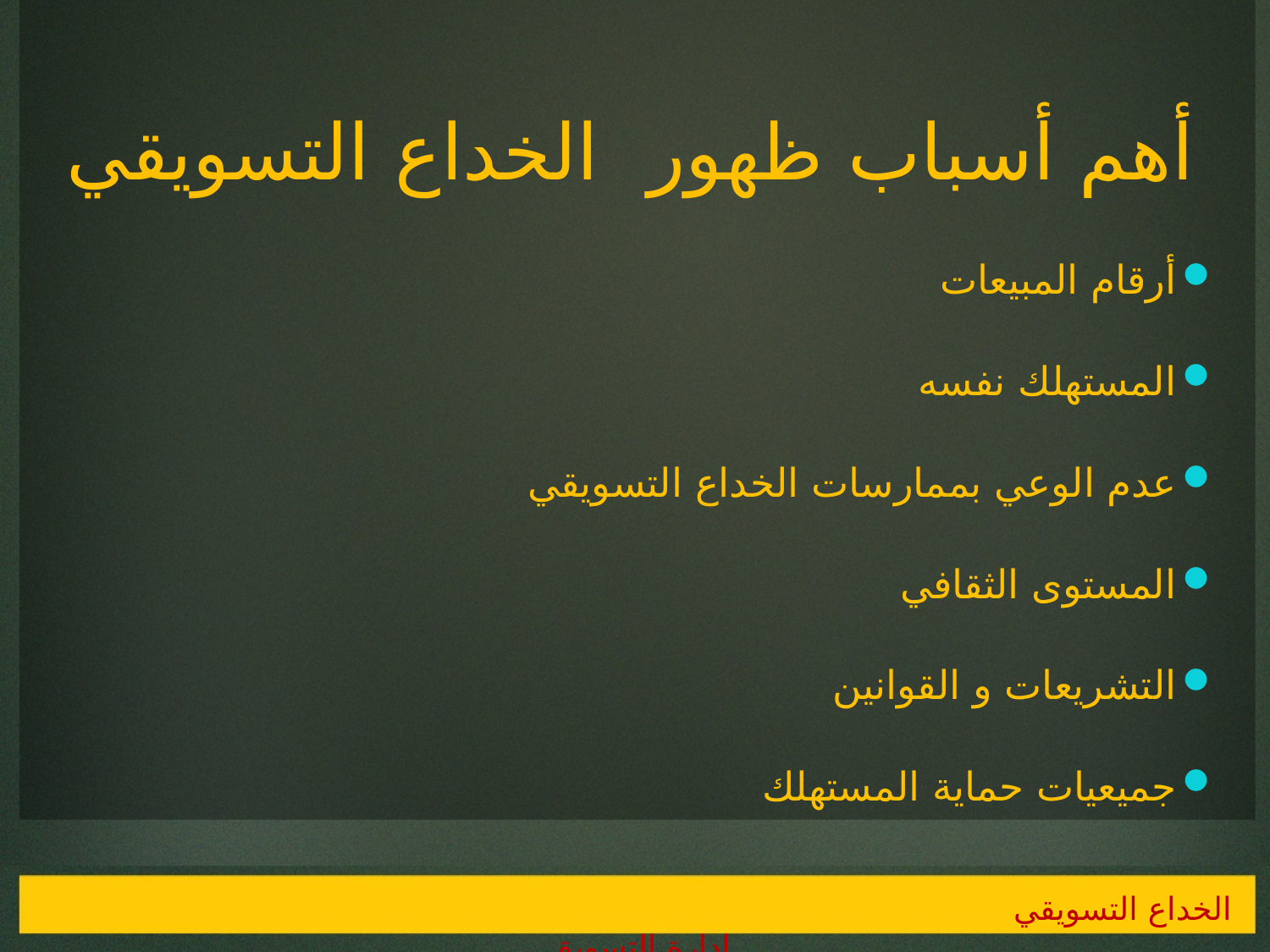

# أهم أسباب ظهور  الخداع التسويقي

أرقام المبيعات

المستهلك نفسه

عدم الوعي بممارسات الخداع التسويقي

المستوى الثقافي

التشريعات و القوانين

جميعيات حماية المستهلك

الخداع التسويقي                                                                                                      				            إدارة التسويق